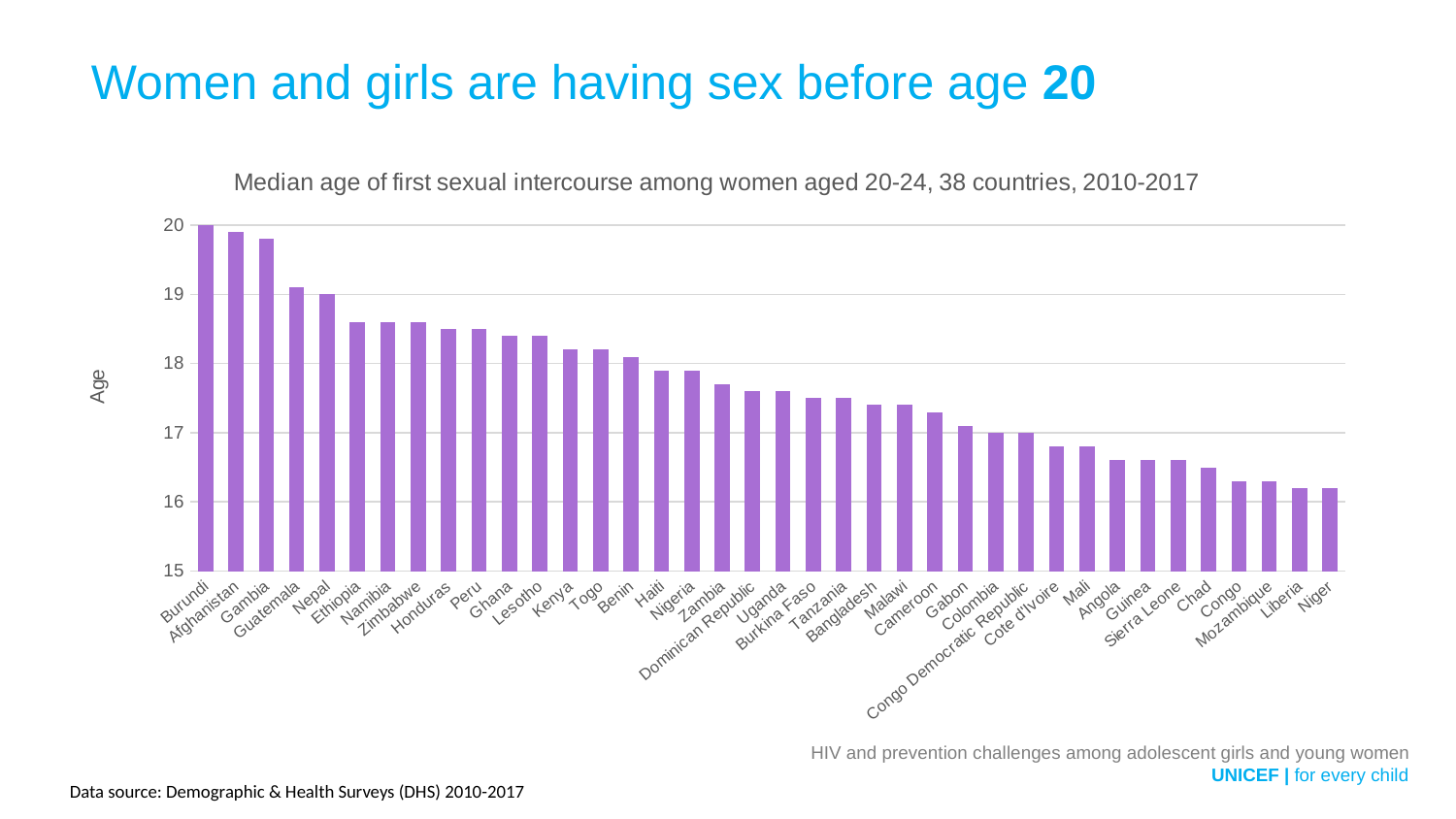

Women and girls are having sex before age 20

### Chart: Median age of first sexual intercourse among women aged 20-24, 38 countries, 2010-2017

| Category |  |
|---|---|
| Burundi | 20.0 |
| Afghanistan | 19.9 |
| Gambia | 19.8 |
| Guatemala | 19.1 |
| Nepal | 19.0 |
| Ethiopia | 18.6 |
| Namibia | 18.6 |
| Zimbabwe | 18.6 |
| Honduras | 18.5 |
| Peru | 18.5 |
| Ghana | 18.4 |
| Lesotho | 18.4 |
| Kenya | 18.2 |
| Togo | 18.2 |
| Benin | 18.1 |
| Haiti | 17.9 |
| Nigeria | 17.9 |
| Zambia | 17.7 |
| Dominican Republic | 17.6 |
| Uganda | 17.6 |
| Burkina Faso | 17.5 |
| Tanzania | 17.5 |
| Bangladesh | 17.4 |
| Malawi | 17.4 |
| Cameroon | 17.3 |
| Gabon | 17.1 |
| Colombia | 17.0 |
| Congo Democratic Republic | 17.0 |
| Cote d'Ivoire | 16.8 |
| Mali | 16.8 |
| Angola | 16.6 |
| Guinea | 16.6 |
| Sierra Leone | 16.6 |
| Chad | 16.5 |
| Congo | 16.3 |
| Mozambique | 16.3 |
| Liberia | 16.2 |
| Niger | 16.2 |
HIV and prevention challenges among adolescent girls and young women
 UNICEF | for every child
Data source: Demographic & Health Surveys (DHS) 2010-2017